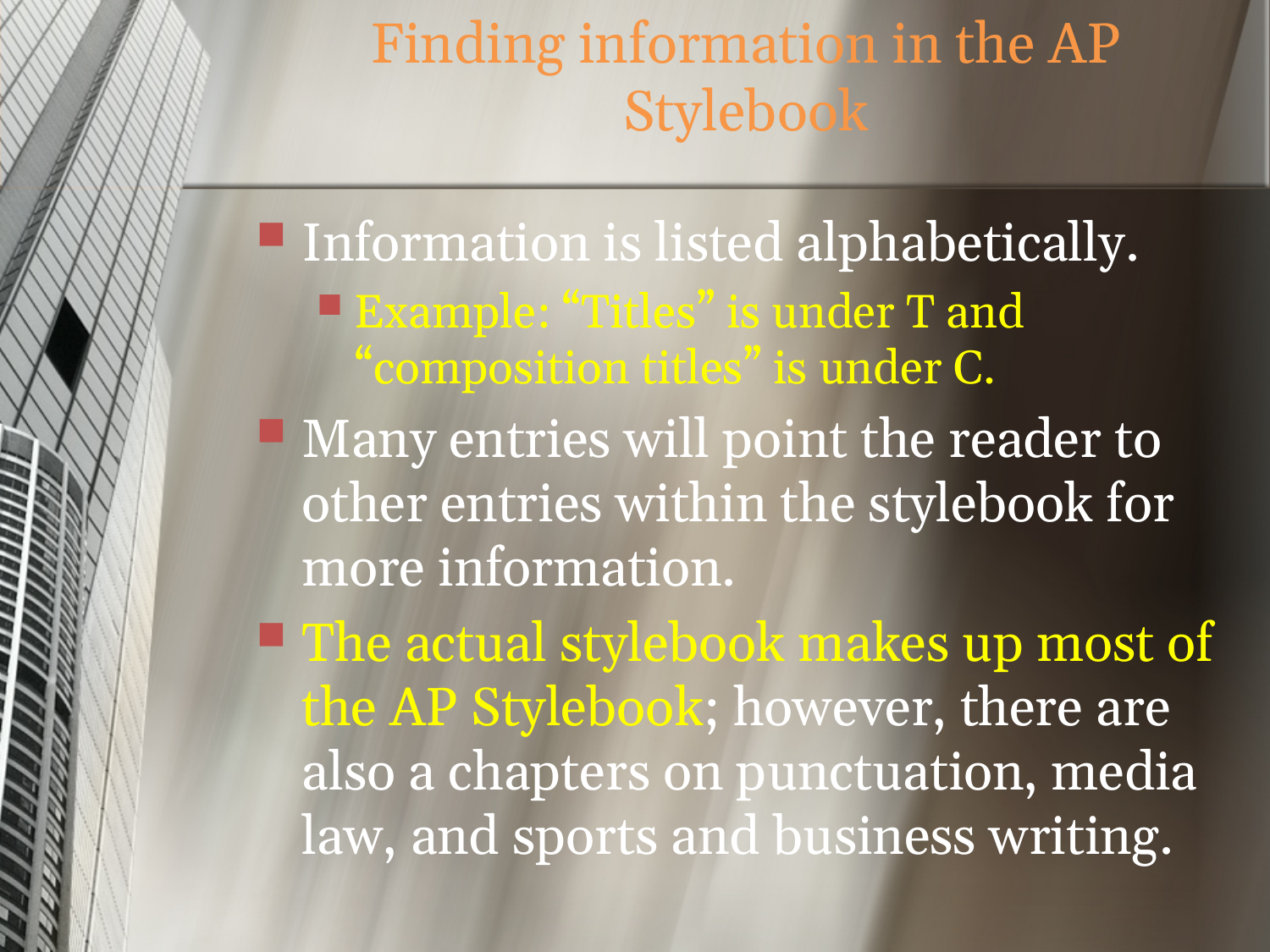

# Finding information in the AP Stylebook
Information is listed alphabetically.
Example: “Titles” is under T and “composition titles” is under C.
Many entries will point the reader to other entries within the stylebook for more information.
The actual stylebook makes up most of the AP Stylebook; however, there are also a chapters on punctuation, media law, and sports and business writing.